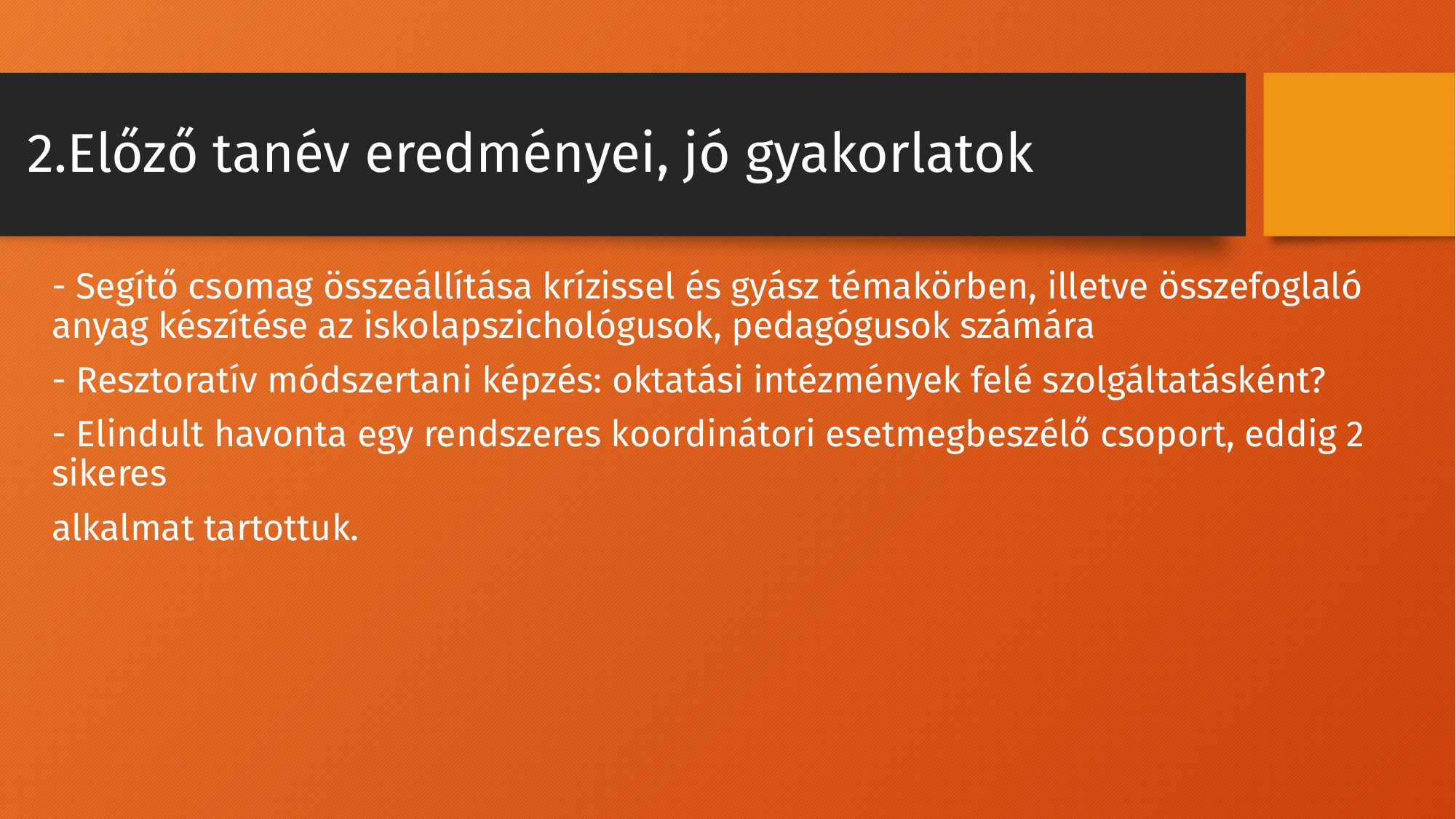

# 2.Előző tanév eredményei, jó gyakorlatok
- Segítő csomag összeállítása krízissel és gyász témakörben, illetve összefoglaló anyag készítése az iskolapszichológusok, pedagógusok számára
- Resztoratív módszertani képzés: oktatási intézmények felé szolgáltatásként?
- Elindult havonta egy rendszeres koordinátori esetmegbeszélő csoport, eddig 2 sikeres
alkalmat tartottuk.